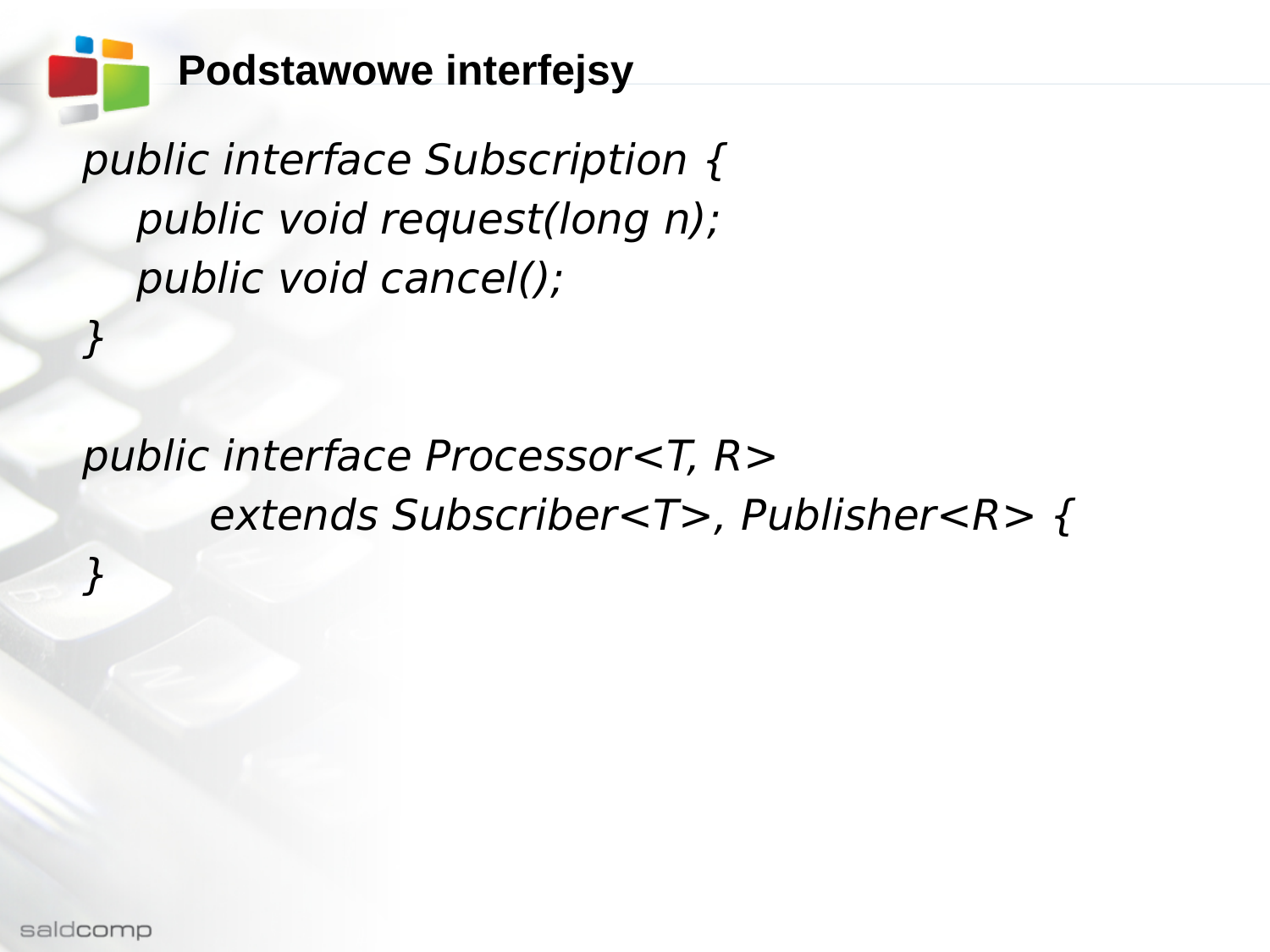

# Podstawowe interfejsy
public interface Subscription {
    public void request(long n);
    public void cancel();
}

public interface Processor<T, R>
	extends Subscriber<T>, Publisher<R> {
}